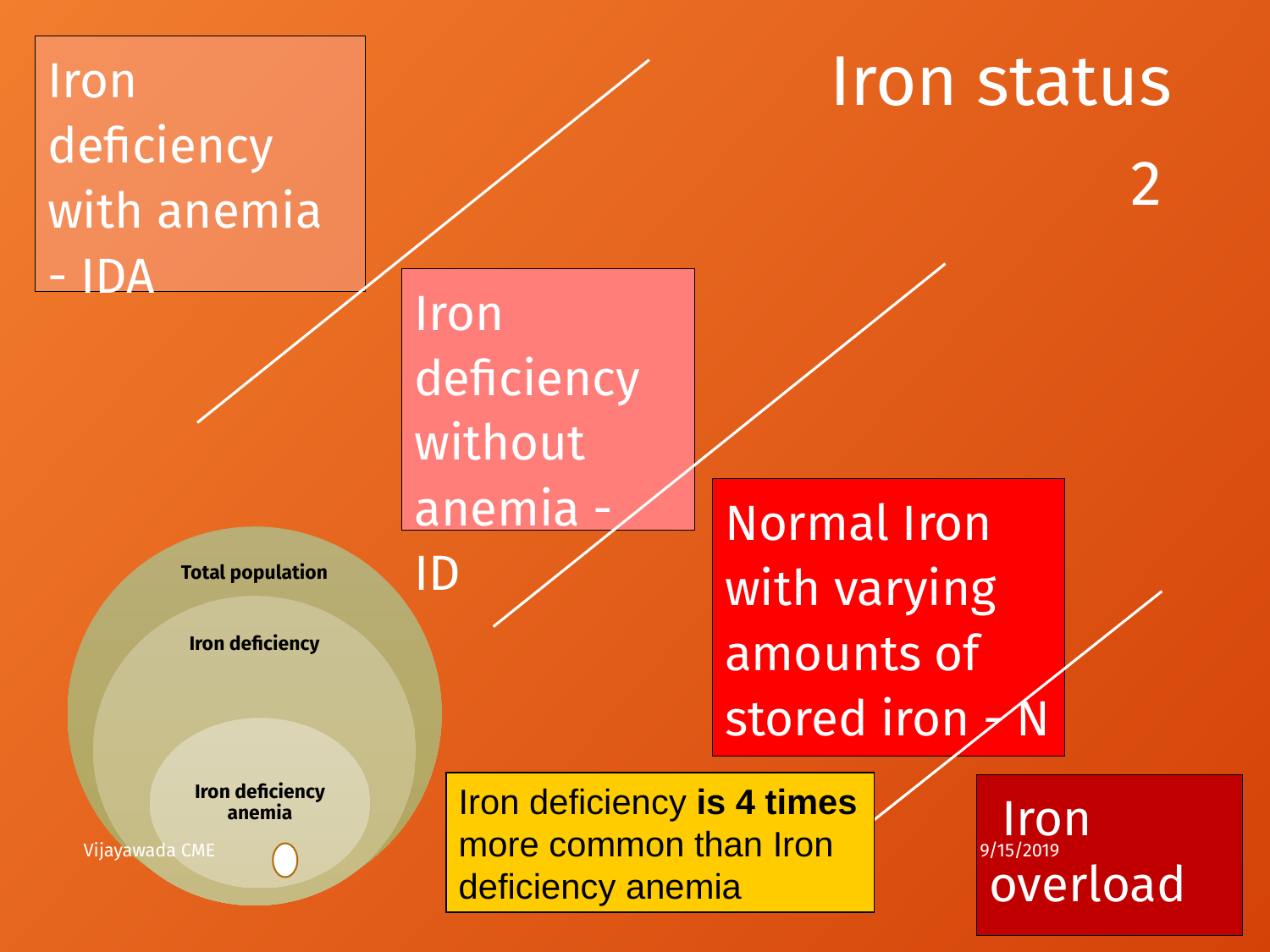

Iron status
Iron deficiency with anemia - IDA
2
Iron deficiency without anemia -  ID
Normal Iron with varying amounts of stored iron - N
Total population
Iron deficiency
Iron deficiency anemia
Iron deficiency is 4 times more common than Iron deficiency anemia
 Iron  overload
9/15/2019
Vijayawada CME